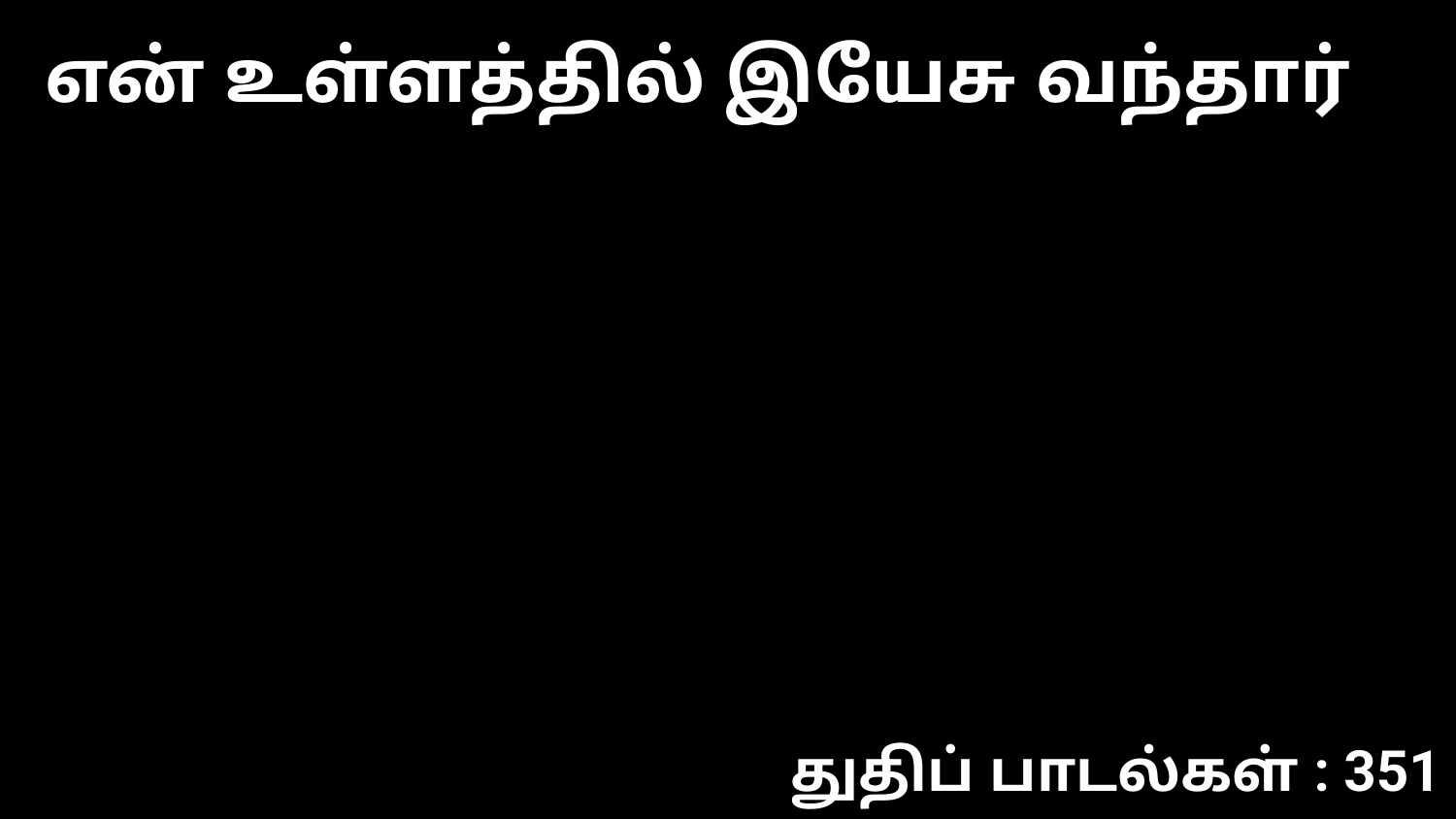

என் உள்ளத்தில் இயேசு வந்தார்
துதிப் பாடல்கள் : 351